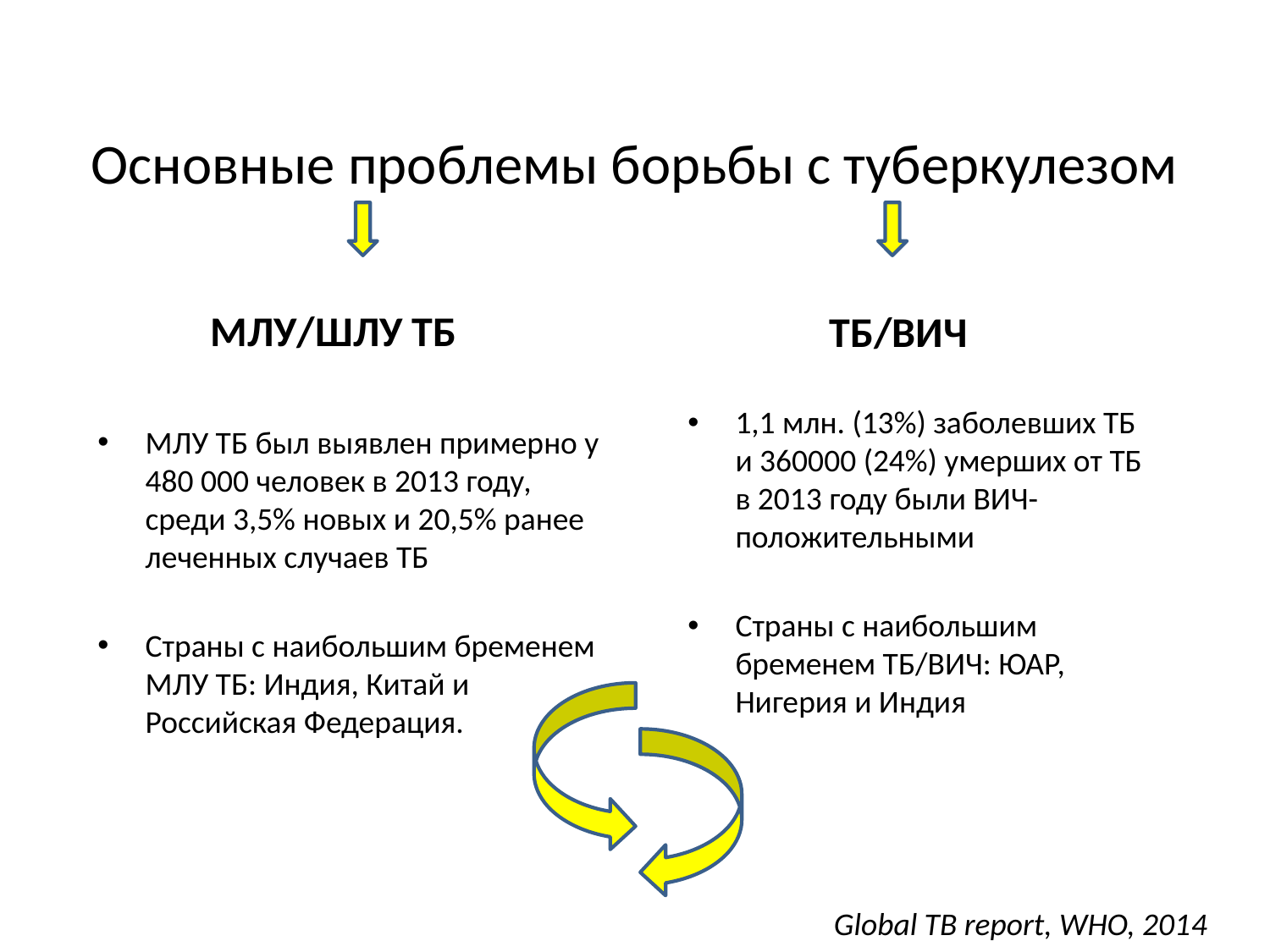

# Основные проблемы борьбы с туберкулезом

ТБ/ВИЧ
МЛУ/ШЛУ ТБ
1,1 млн. (13%) заболевших ТБ  и 360000 (24%) умерших от ТБ в 2013 году были ВИЧ-положительными

Страны с наибольшим бременем ТБ/ВИЧ: ЮАР, Нигерия и Индия
МЛУ ТБ был выявлен примерно у 480 000 человек в 2013 году, среди 3,5% новых и 20,5% ранее леченных случаев ТБ

Страны с наибольшим бременем МЛУ ТБ: Индия, Китай и Российская Федерация.

Global TB report, WHO, 2014